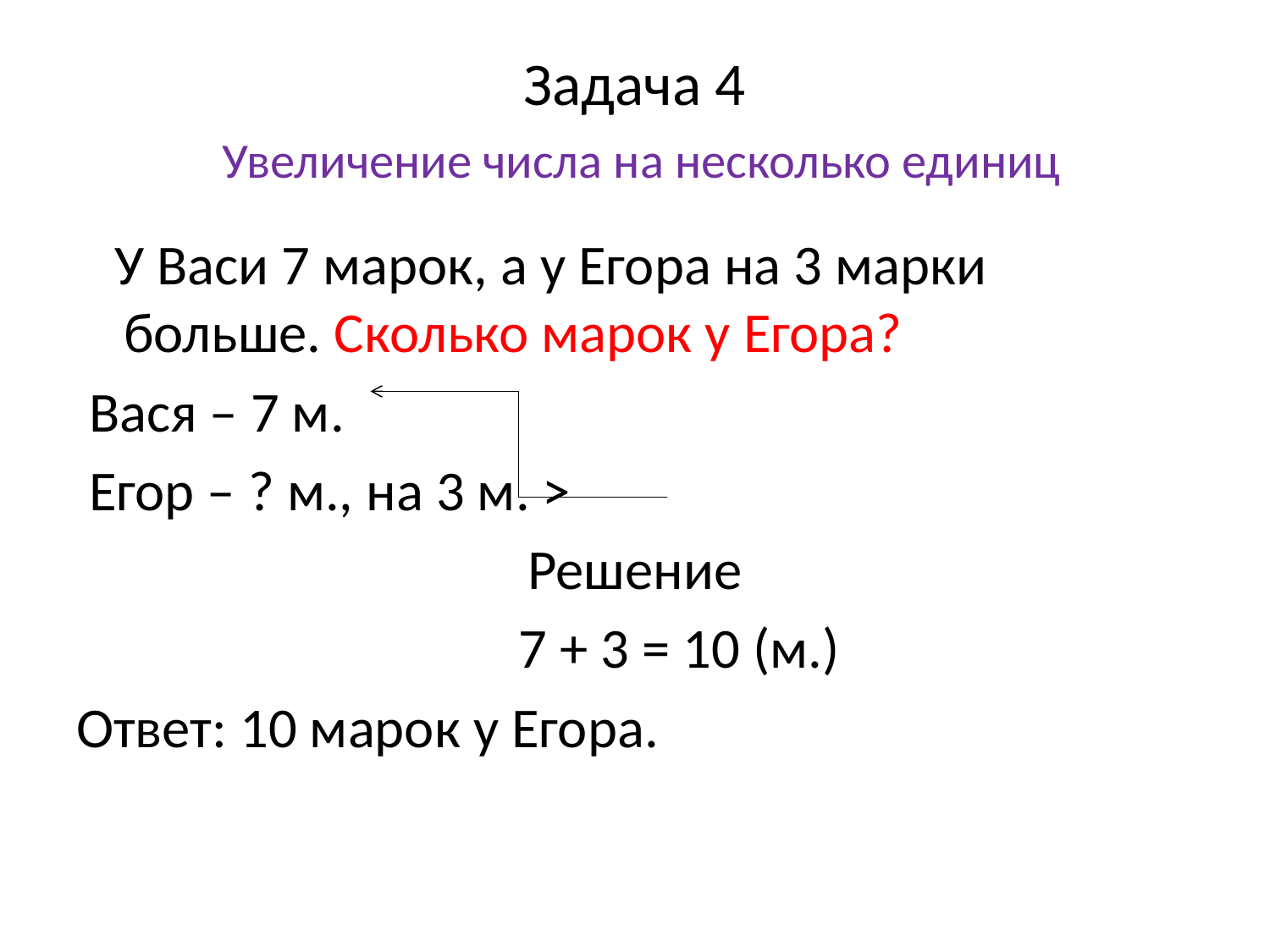

# Задача 4 Увеличение числа на несколько единиц
   У Васи 7 марок, а у Егора на 3 марки больше. Сколько марок у Егора?
 Вася – 7 м.
 Егор – ? м., на 3 м. >
Решение
        7 + 3 = 10 (м.)
Ответ: 10 марок у Егора.